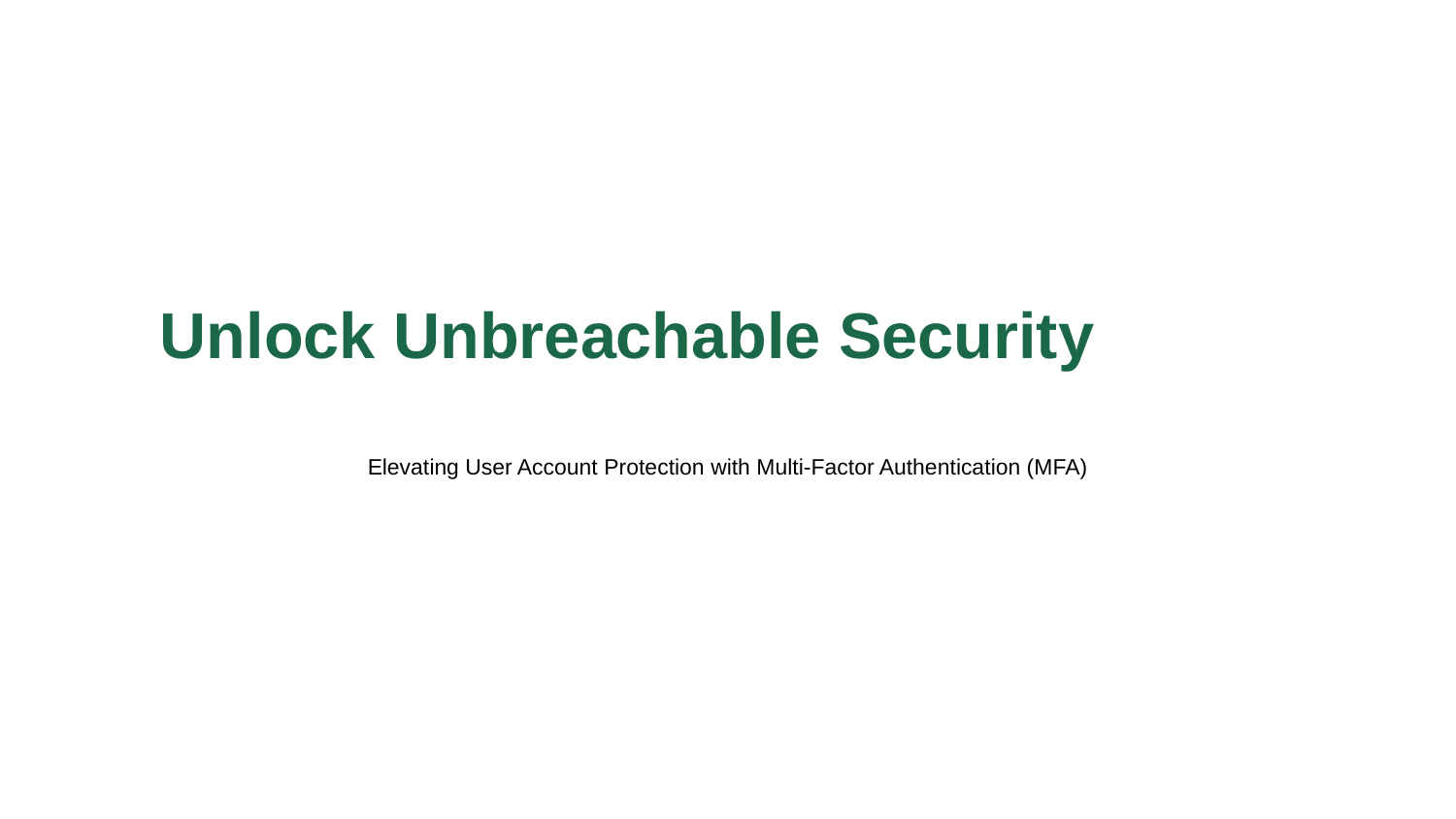

Unlock Unbreachable Security

Elevating User Account Protection with Multi-Factor Authentication (MFA)